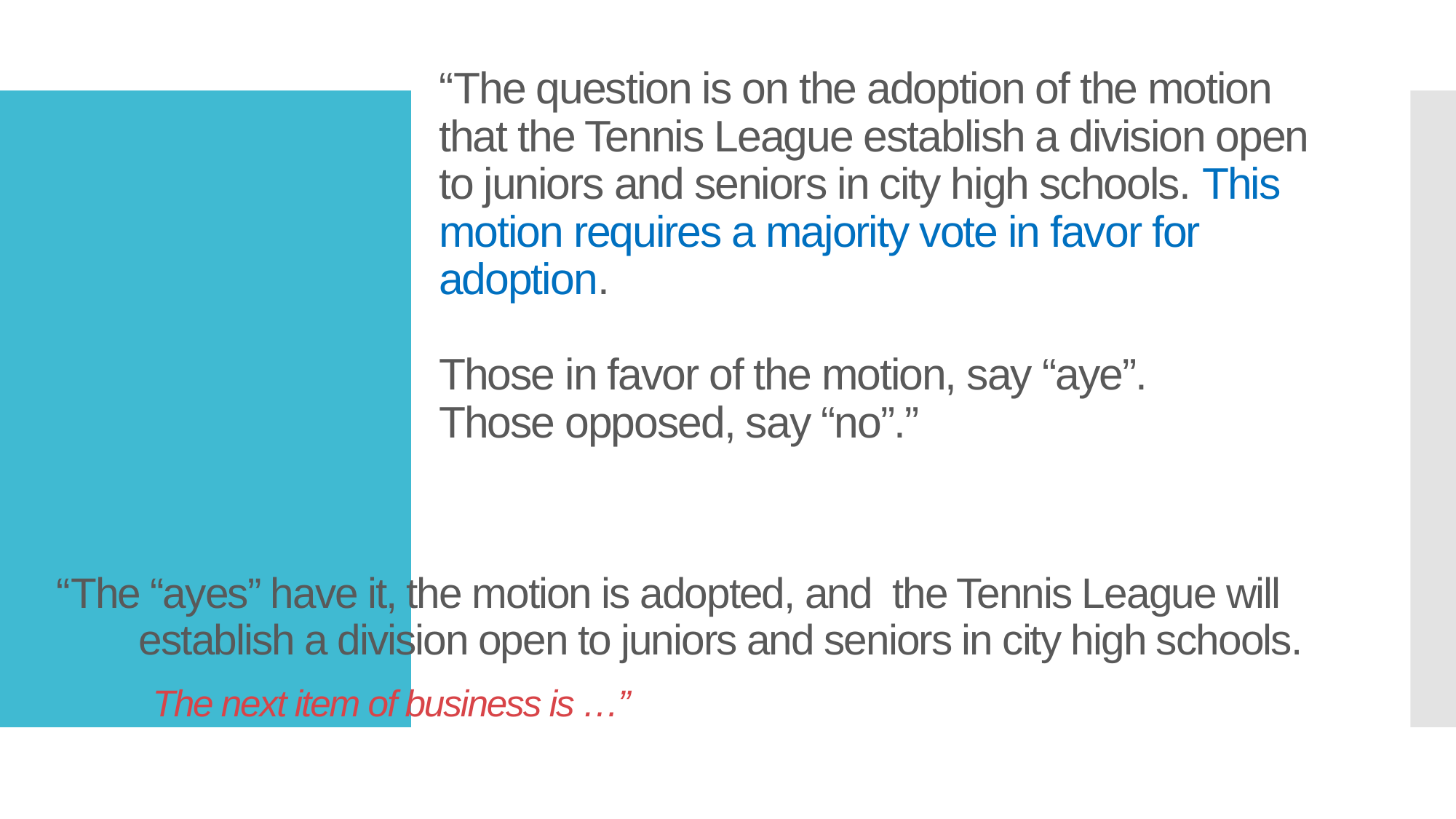

# “The question is on the adoption of the motion that the Tennis League establish a division open to juniors and seniors in city high schools. This motion requires a majority vote in favor for adoption. Those in favor of the motion, say “aye”. Those opposed, say “no”.”
“The “ayes” have it, the motion is adopted, and  the Tennis League will               establish a division open to juniors and seniors in city high schools.
						The next item of business is …”